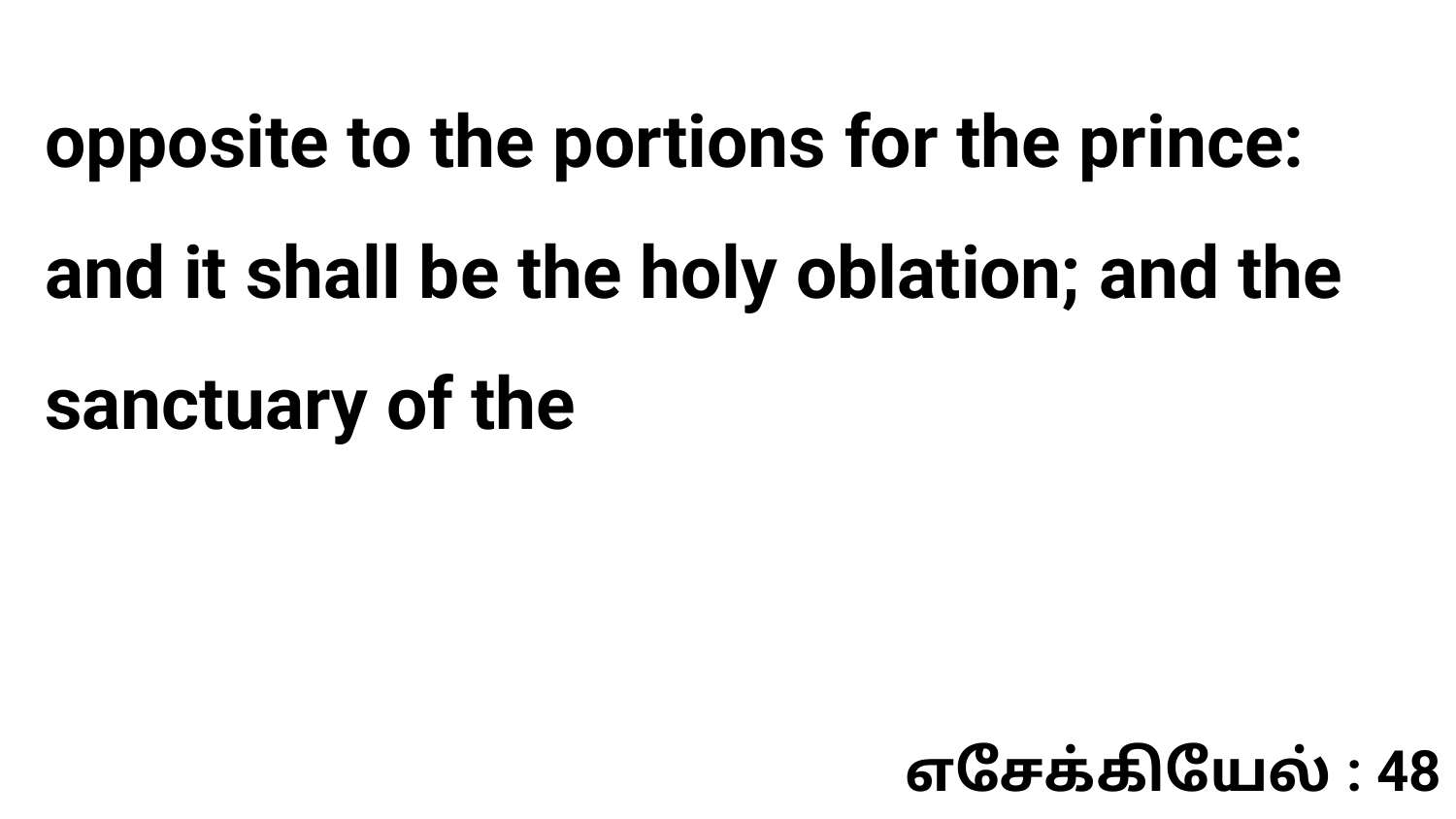

opposite to the portions for the prince: and it shall be the holy oblation; and the sanctuary of the
எசேக்கியேல் : 48